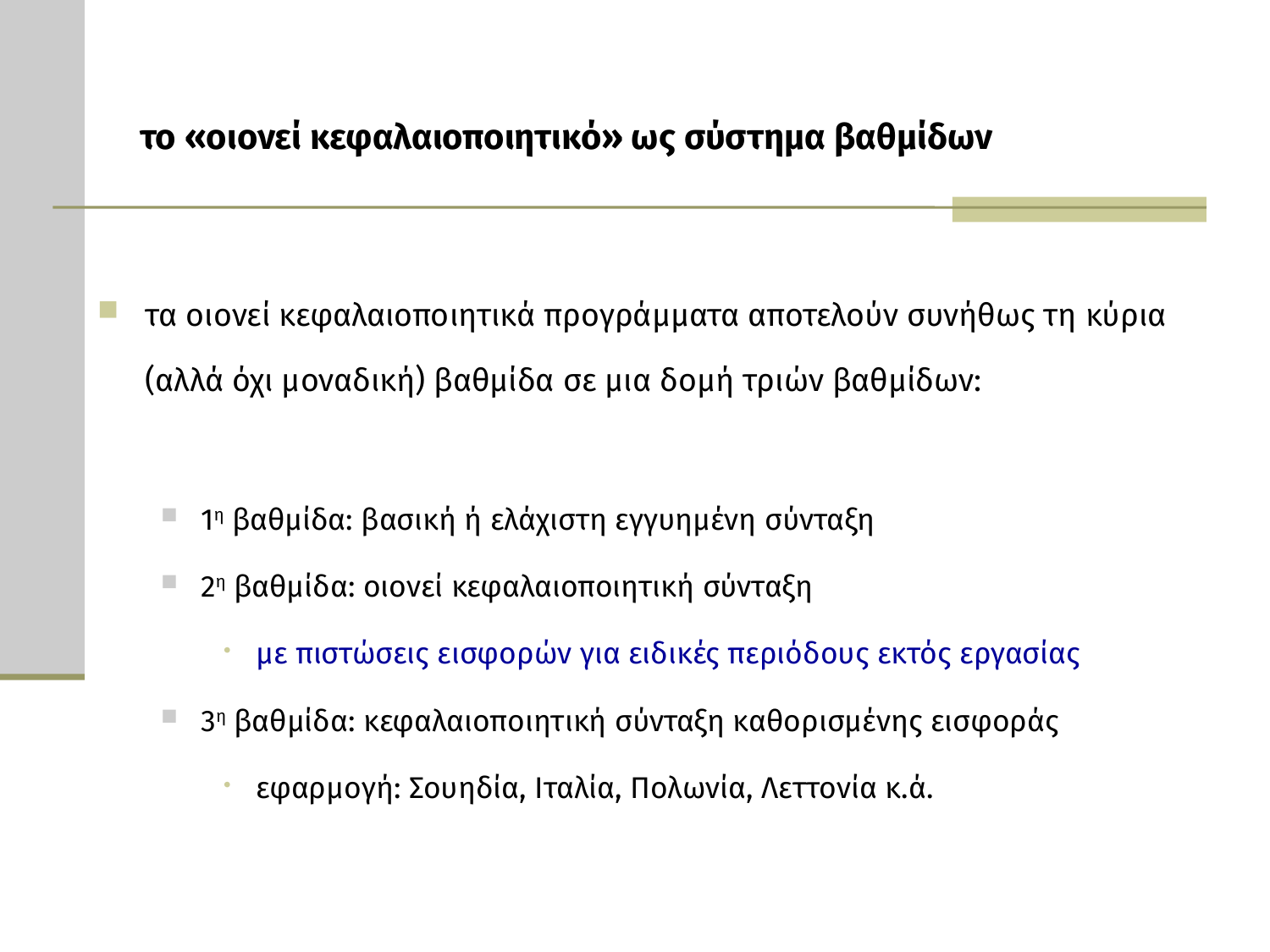

# το «οιονεί κεφαλαιοποιητικό» ως σύστημα βαθμίδων
τα οιονεί κεφαλαιοποιητικά προγράμματα αποτελούν συνήθως τη κύρια (αλλά όχι μοναδική) βαθμίδα σε μια δομή τριών βαθμίδων:

1η βαθμίδα: βασική ή ελάχιστη εγγυημένη σύνταξη
2η βαθμίδα: οιονεί κεφαλαιοποιητική σύνταξη
με πιστώσεις εισφορών για ειδικές περιόδους εκτός εργασίας
3η βαθμίδα: κεφαλαιοποιητική σύνταξη καθορισμένης εισφοράς
εφαρμογή: Σουηδία, Ιταλία, Πολωνία, Λεττονία κ.ά.